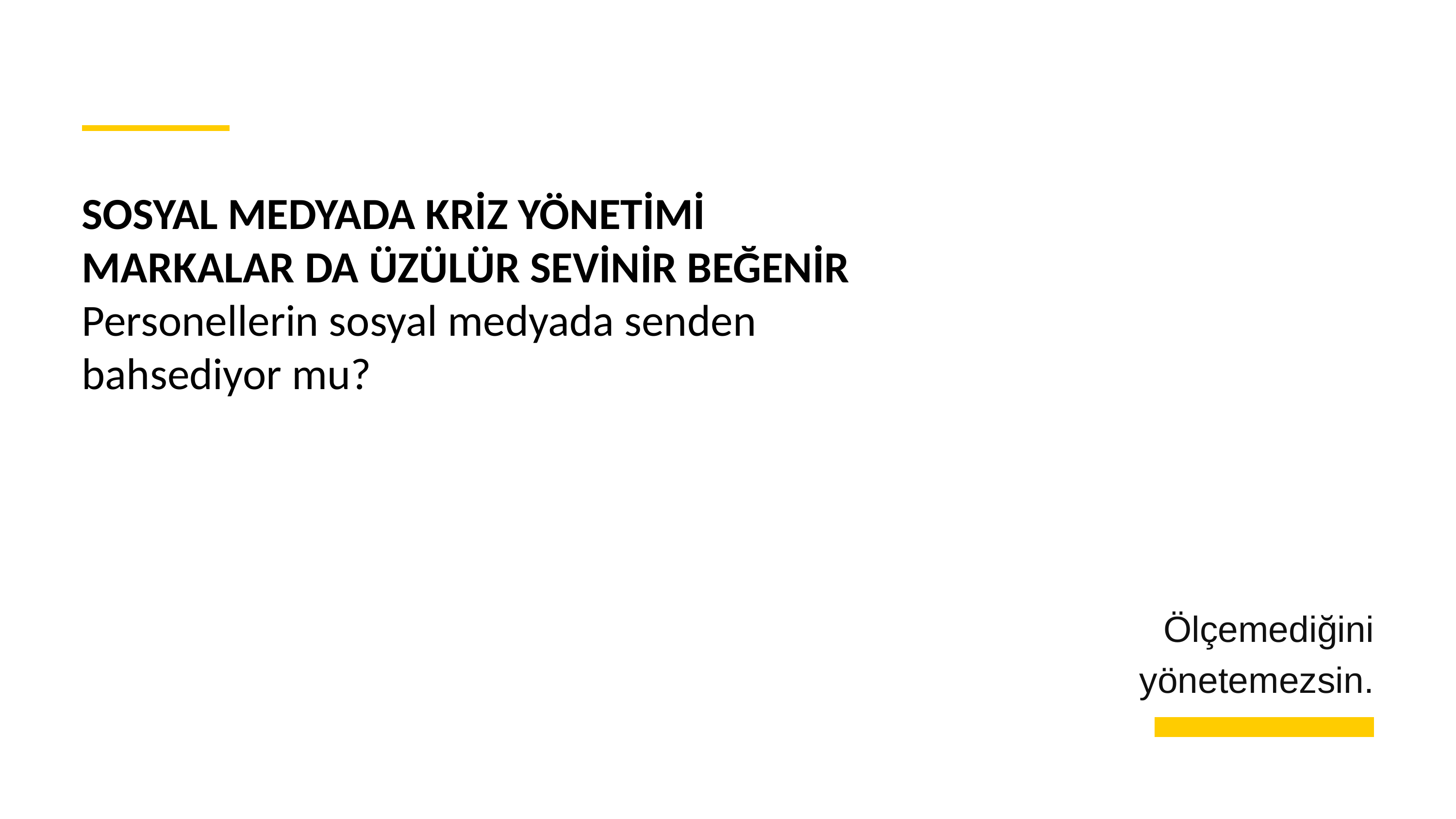

SOSYAL MEDYADA KRİZ YÖNETİMİ
MARKALAR DA ÜZÜLÜR SEVİNİR BEĞENİR
Personellerin sosyal medyada senden bahsediyor mu?

Ölçemediğini yönetemezsin.